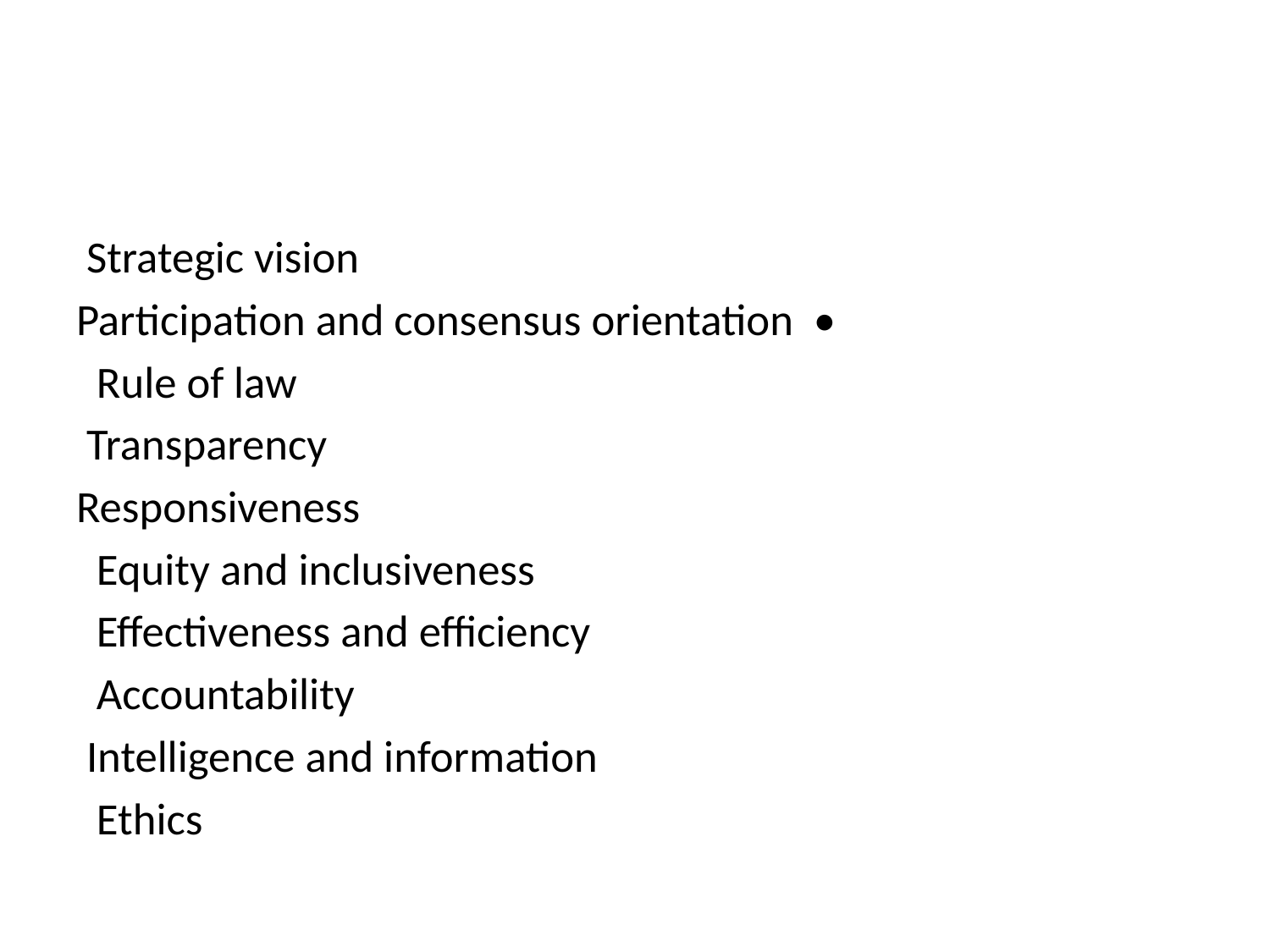

#
 Strategic vision
Participation and consensus orientation  •
  Rule of law
 Transparency
Responsiveness
  Equity and inclusiveness
  Effectiveness and efficiency
  Accountability
 Intelligence and information
  Ethics